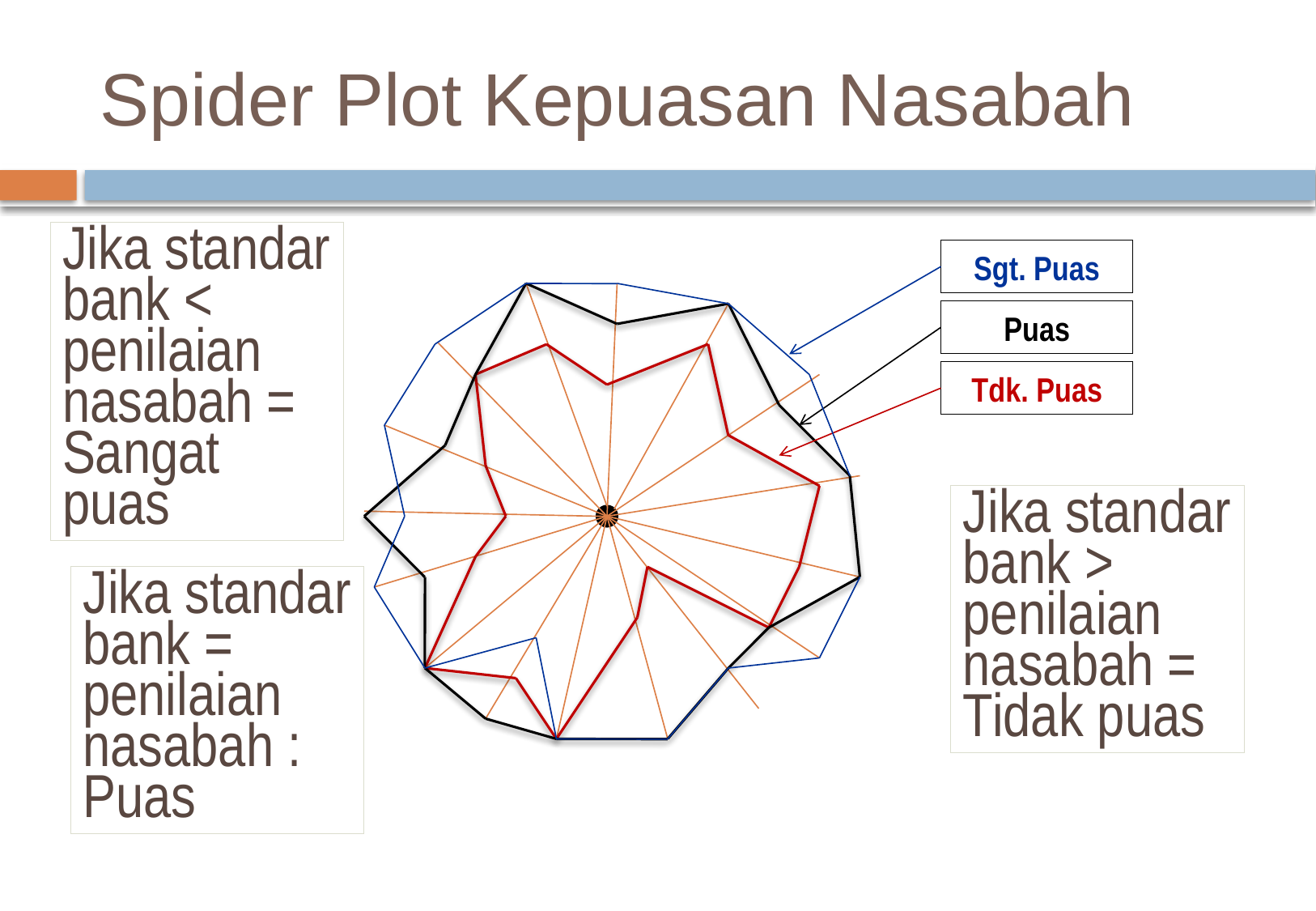

# Spider Plot Kepuasan Nasabah
Jika standar bank < penilaian nasabah = Sangat puas
Sgt. Puas
Puas
Tdk. Puas
Jika standar bank > penilaian nasabah = Tidak puas

Jika standar bank = penilaian nasabah : Puas